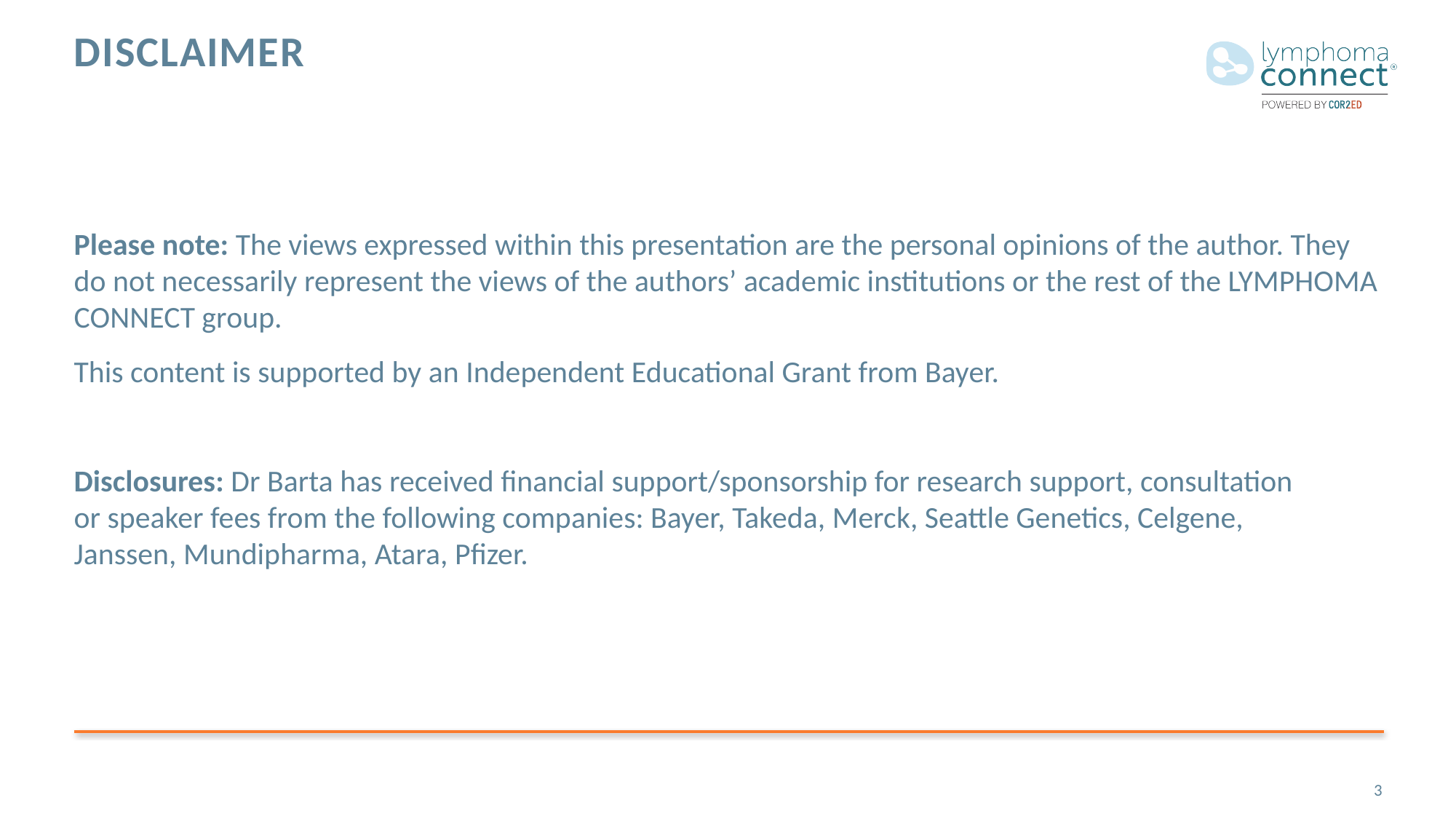

# Disclaimer

Please note: The views expressed within this presentation are the personal opinions of the author. They do not necessarily represent the views of the authors’ academic institutions or the rest of the LYMPHOMA CONNECT group.
This content is supported by an Independent Educational Grant from Bayer.

Disclosures: Dr Barta has received financial support/sponsorship for research support, consultation
or speaker fees from the following companies: Bayer, Takeda, Merck, Seattle Genetics, Celgene,
Janssen, Mundipharma, Atara, Pfizer.

3